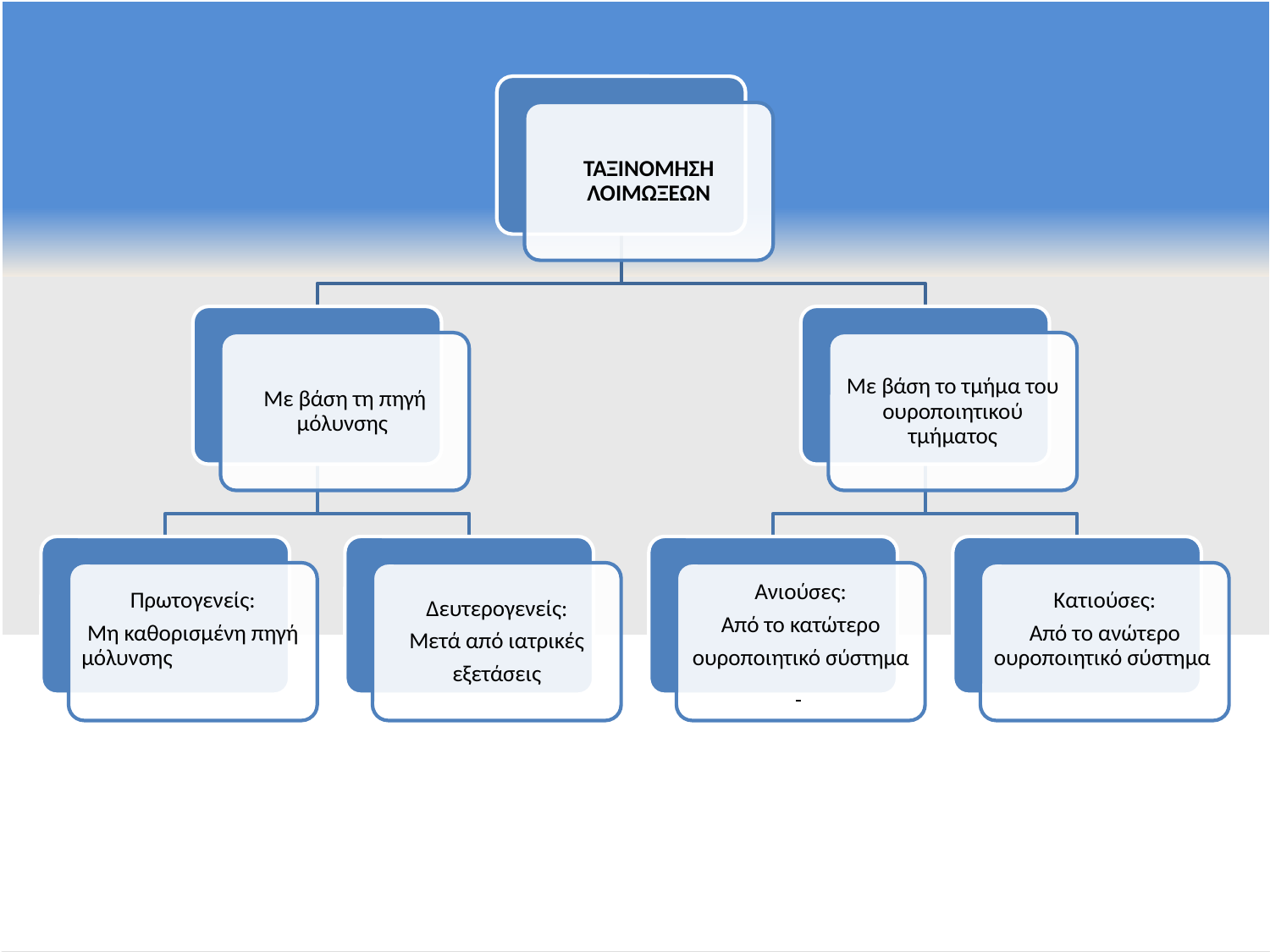

ΤΑΞΙΝΟΜΗΣΗ ΛΟΙΜΩΞΕΩΝ
Με βάση τη πηγή μόλυνσης
Πρωτογενείς:
Μη καθορισμένη πηγή μόλυνσης
Δευτερογενείς:
Μετά από ιατρικές
εξετάσεις
Με βάση το τμήμα του ουροποιητικού τμήματος
Ανιούσες:
Από το κατώτερο
ουροποιητικό σύστημα

Κατιούσες:
Από το ανώτερο ουροποιητικό σύστημα